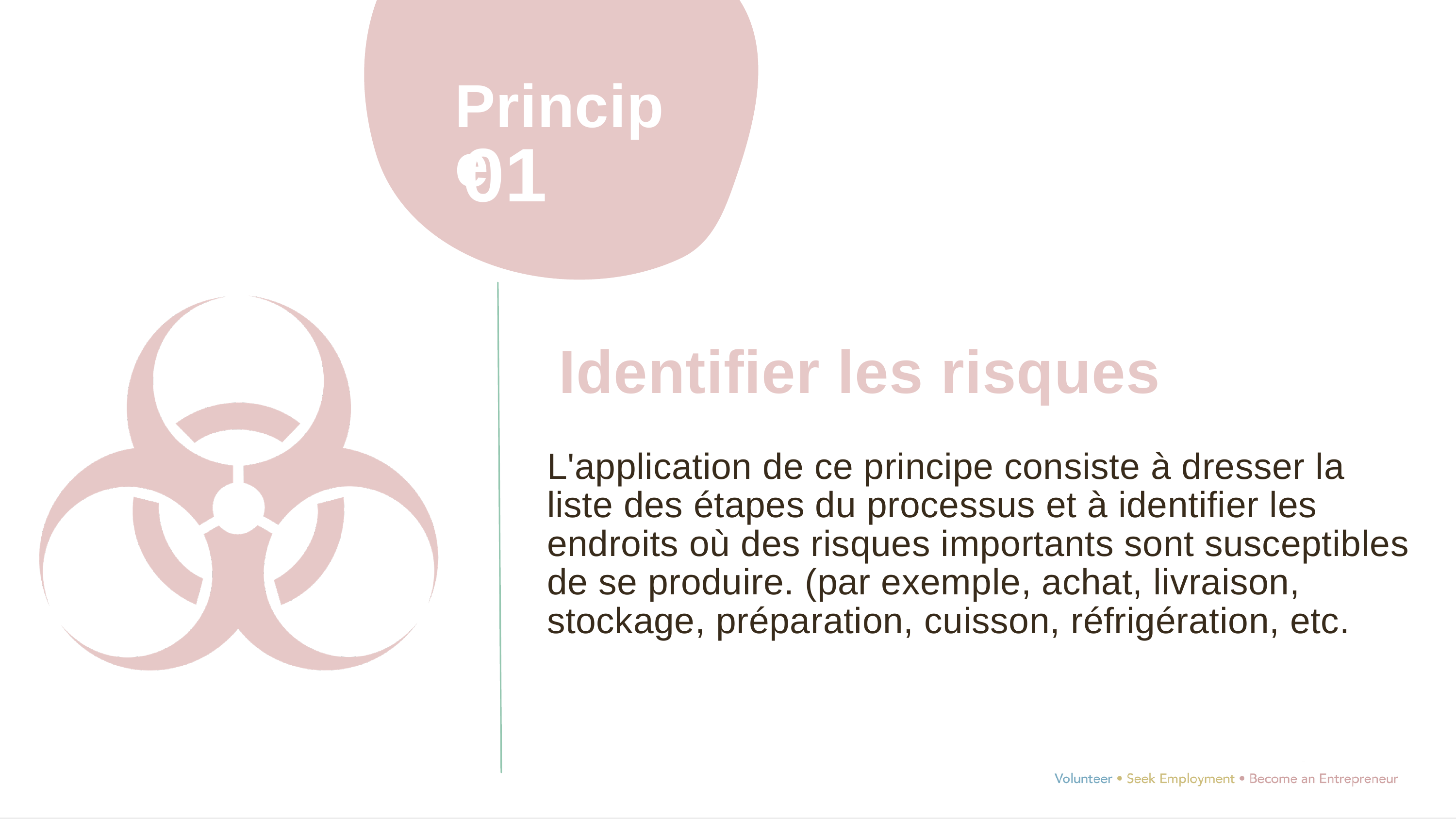

Principe
01

Identifier les risques
L'application de ce principe consiste à dresser la liste des étapes du processus et à identifier les endroits où des risques importants sont susceptibles de se produire. (par exemple, achat, livraison, stockage, préparation, cuisson, réfrigération, etc.